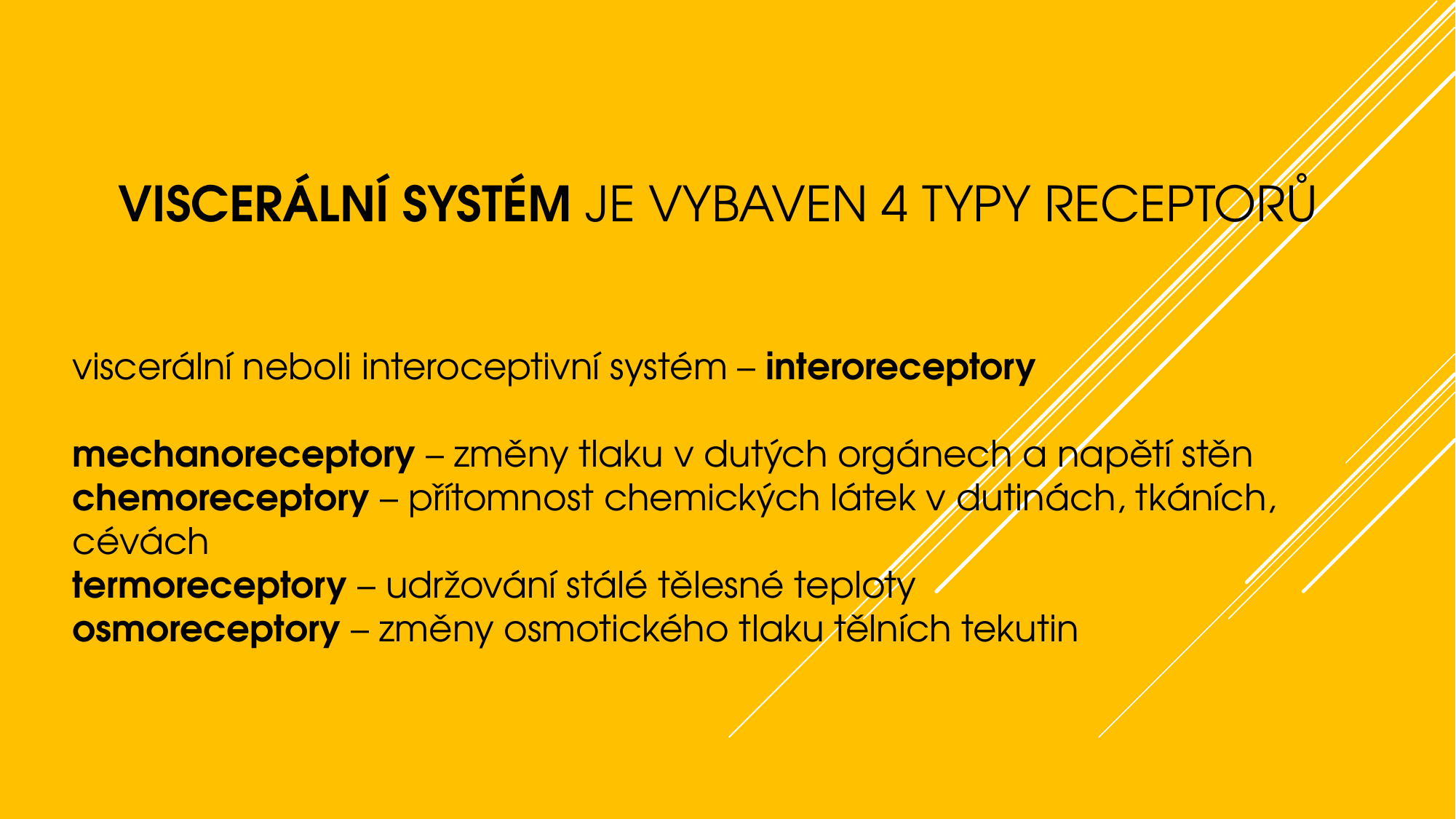

# viscerální systém je vybaven 4 typy receptorů
viscerální neboli interoceptivní systém – interoreceptory

mechanoreceptory – změny tlaku v dutých orgánech a napětí stěn
chemoreceptory – přítomnost chemických látek v dutinách, tkáních, cévách
termoreceptory – udržování stálé tělesné teploty
osmoreceptory – změny osmotického tlaku tělních tekutin